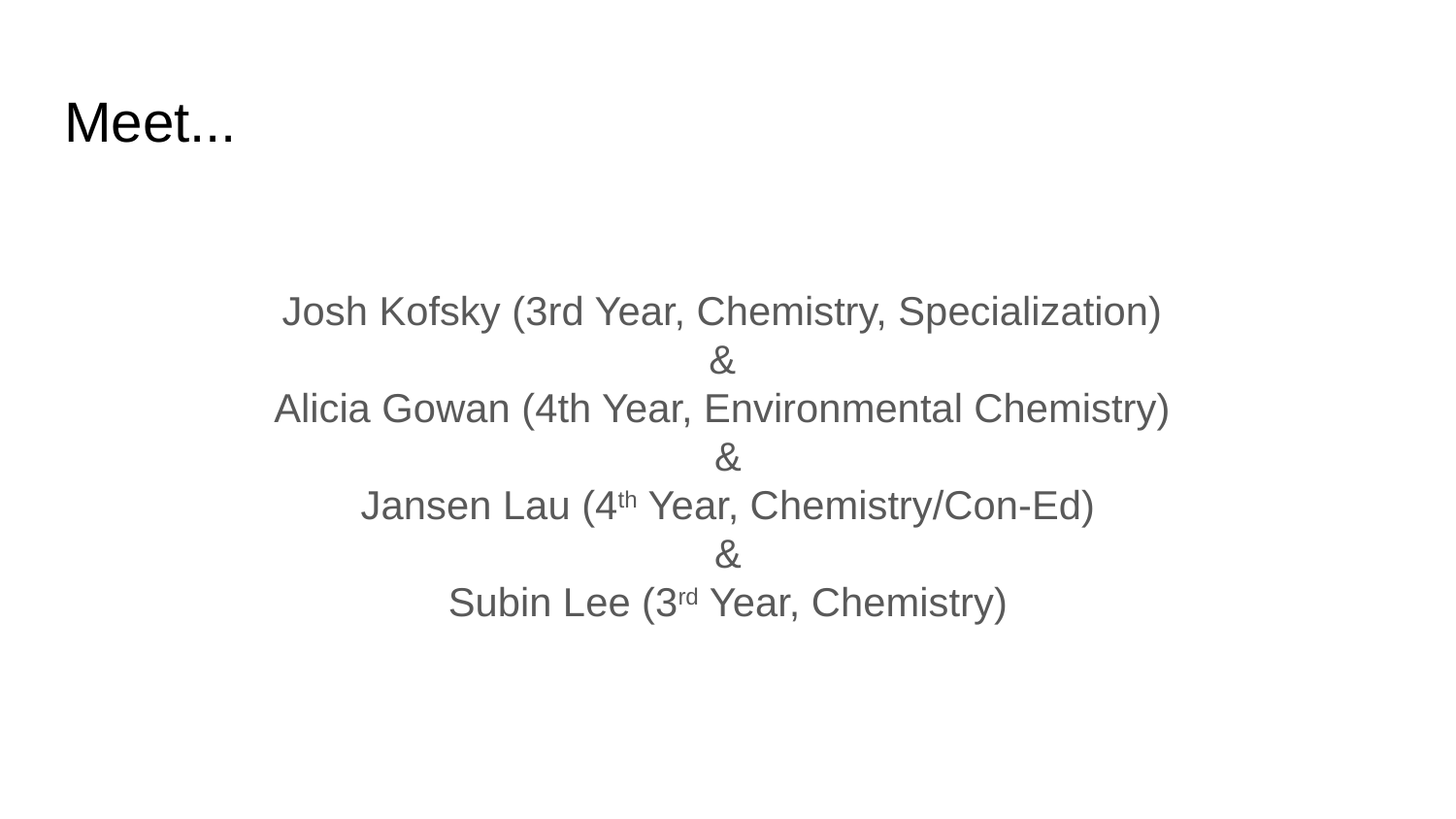

# Meet...

Josh Kofsky (3rd Year, Chemistry, Specialization)
&
Alicia Gowan (4th Year, Environmental Chemistry)
&
Jansen Lau (4th Year, Chemistry/Con-Ed)
&
Subin Lee (3rd Year, Chemistry)